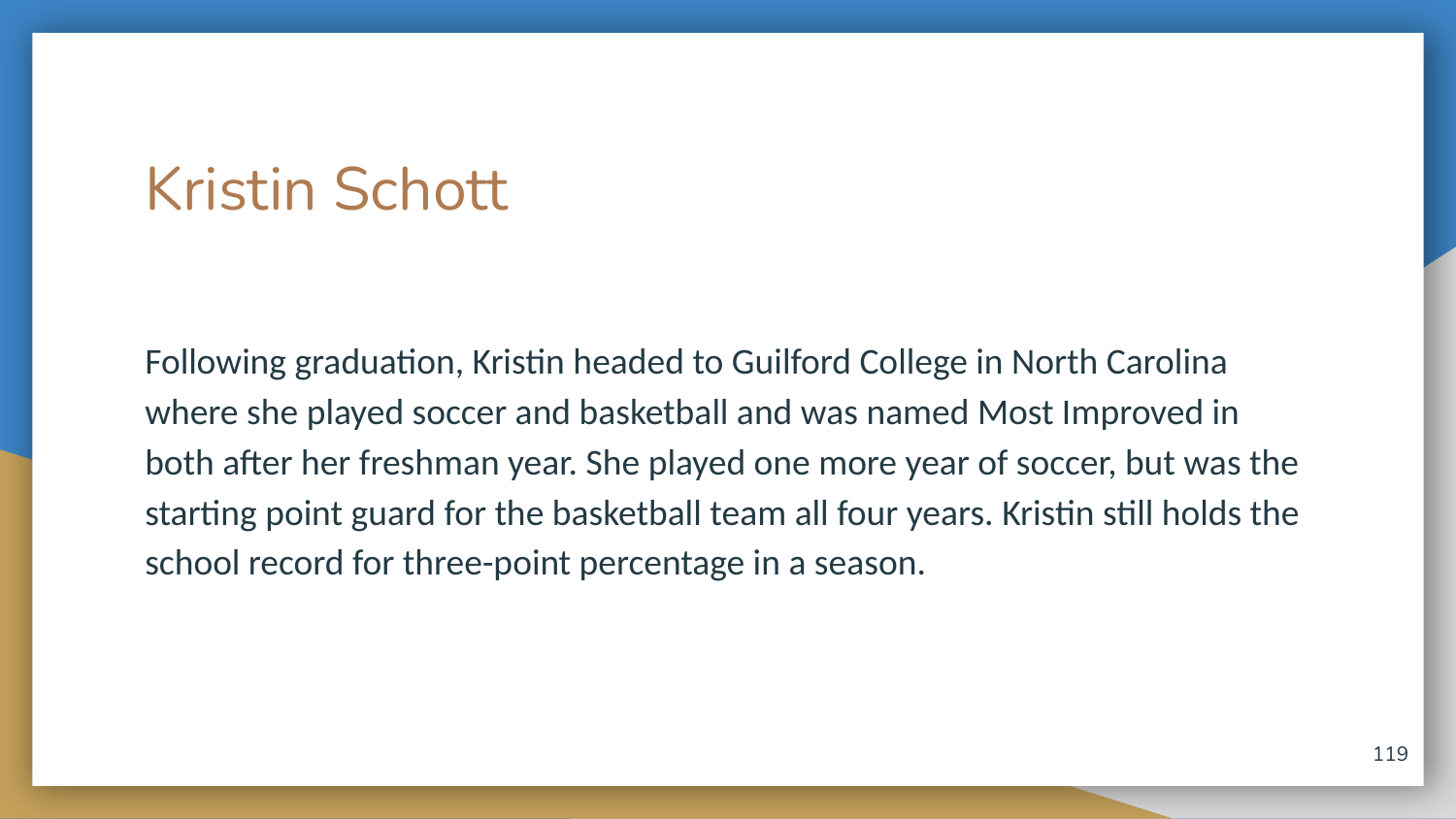

# Kristin Schott
Following graduation, Kristin headed to Guilford College in North Carolina where she played soccer and basketball and was named Most Improved in both after her freshman year. She played one more year of soccer, but was the starting point guard for the basketball team all four years. Kristin still holds the school record for three-point percentage in a season.
119